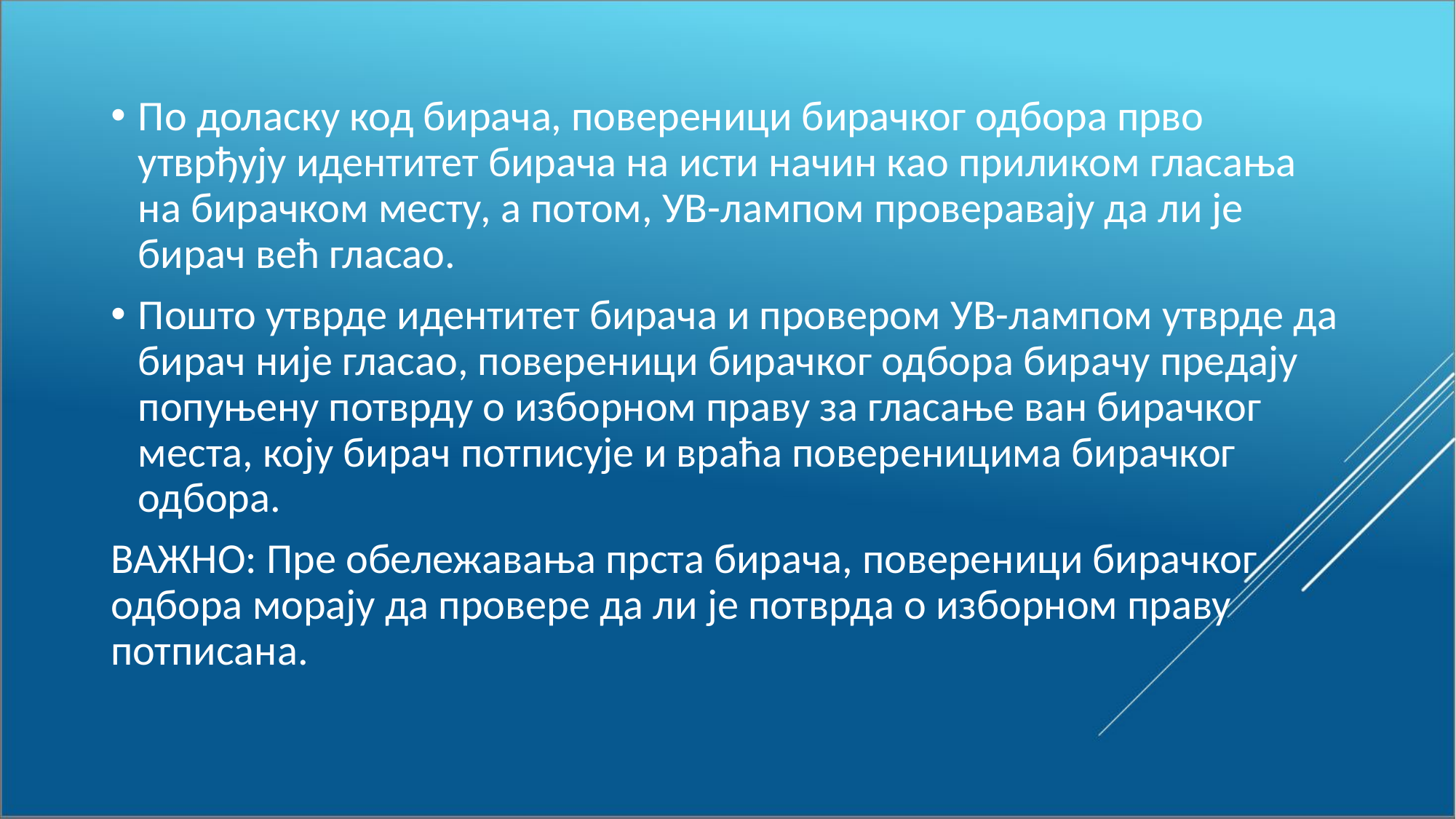

По доласку код бирача, повереници бирачког одбора прво утврђују идентитет бирача на исти начин као приликом гласања на бирачком месту, а потом, УВ-лампом проверавају да ли је бирач већ гласао.
Пошто утврде идентитет бирача и провером УВ-лампом утврде да бирач није гласао, повереници бирачког одбора бирачу предају попуњену потврду о изборном праву за гласање ван бирачког места, коју бирач потписује и враћа повереницима бирачког одбора.
ВАЖНО: Пре обележавања прста бирача, повереници бирачког одбора морају да провере да ли је потврда о изборном праву потписана.